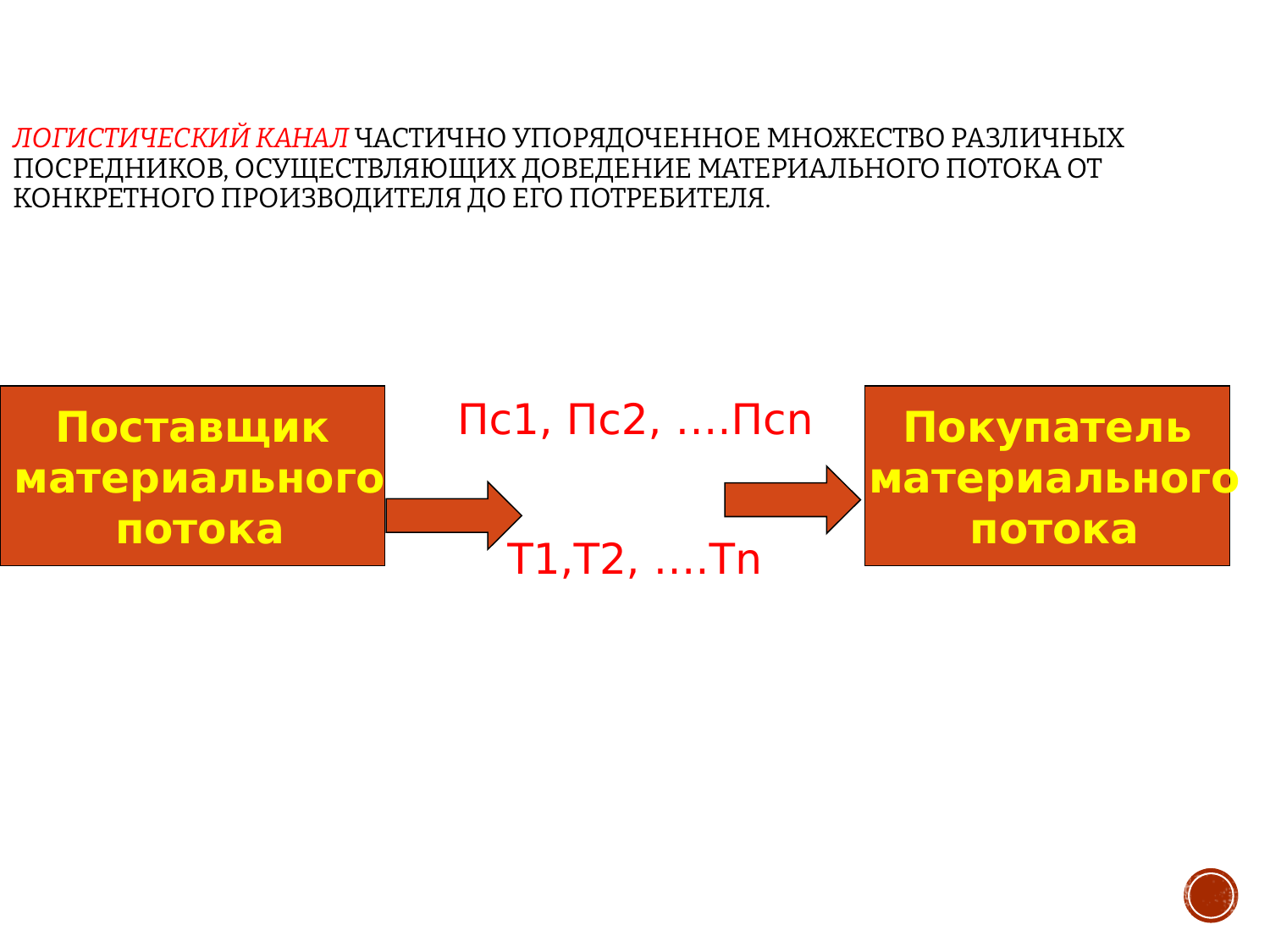

Логистический канал частично упорядоченное множество различных посредников, осуществляющих доведение материального потока от конкретного производителя до его потребителя.

Поставщик
 материального
 потока
Пс1, Пс2, ….Псn
Покупатель
 материального
 потока

Т1,Т2, ….Тn